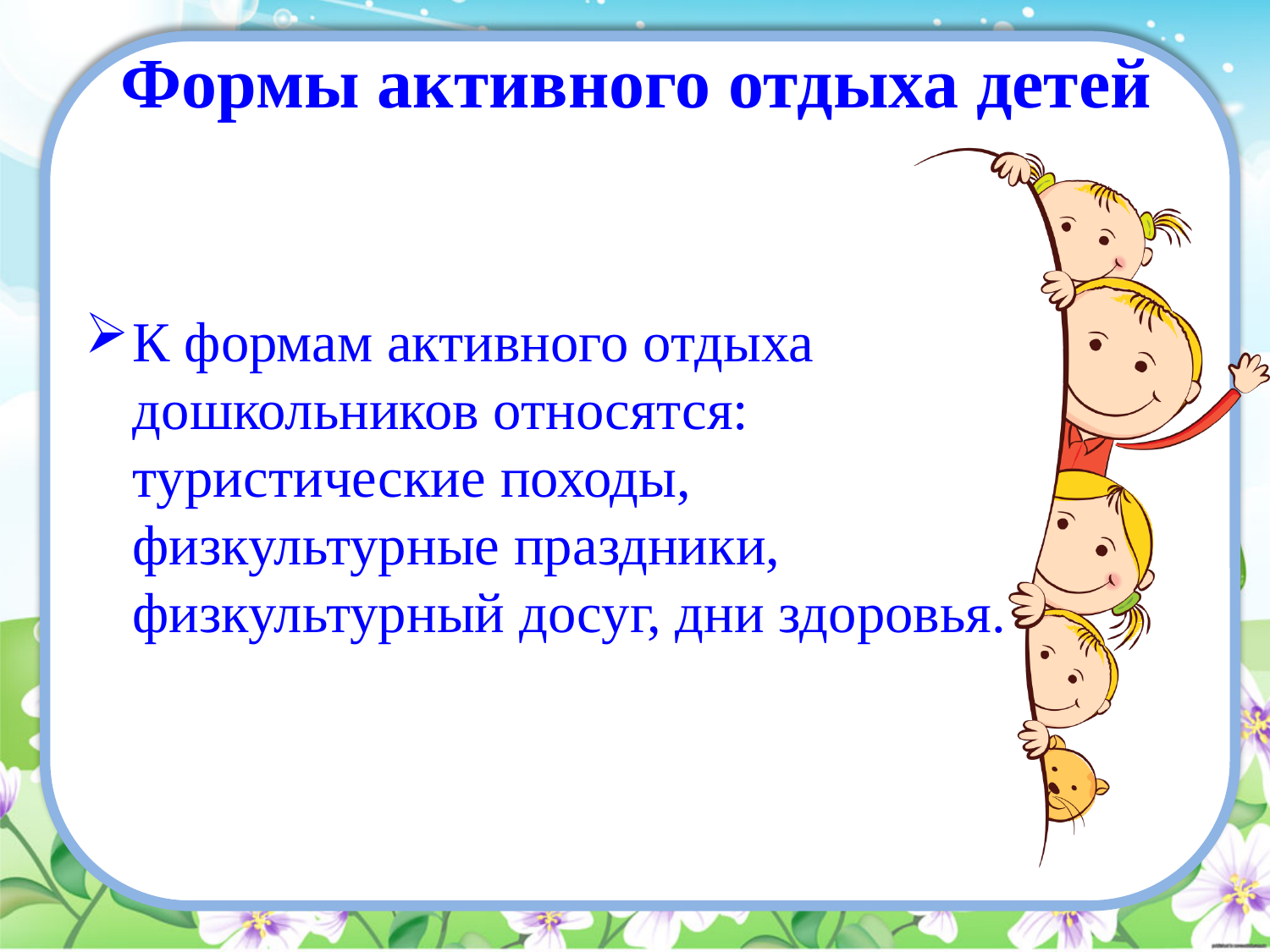

# Формы активного отдыха детей

К формам активного отдыха дошкольников относятся: туристические походы, физкультурные праздники, физкультурный досуг, дни здоровья.